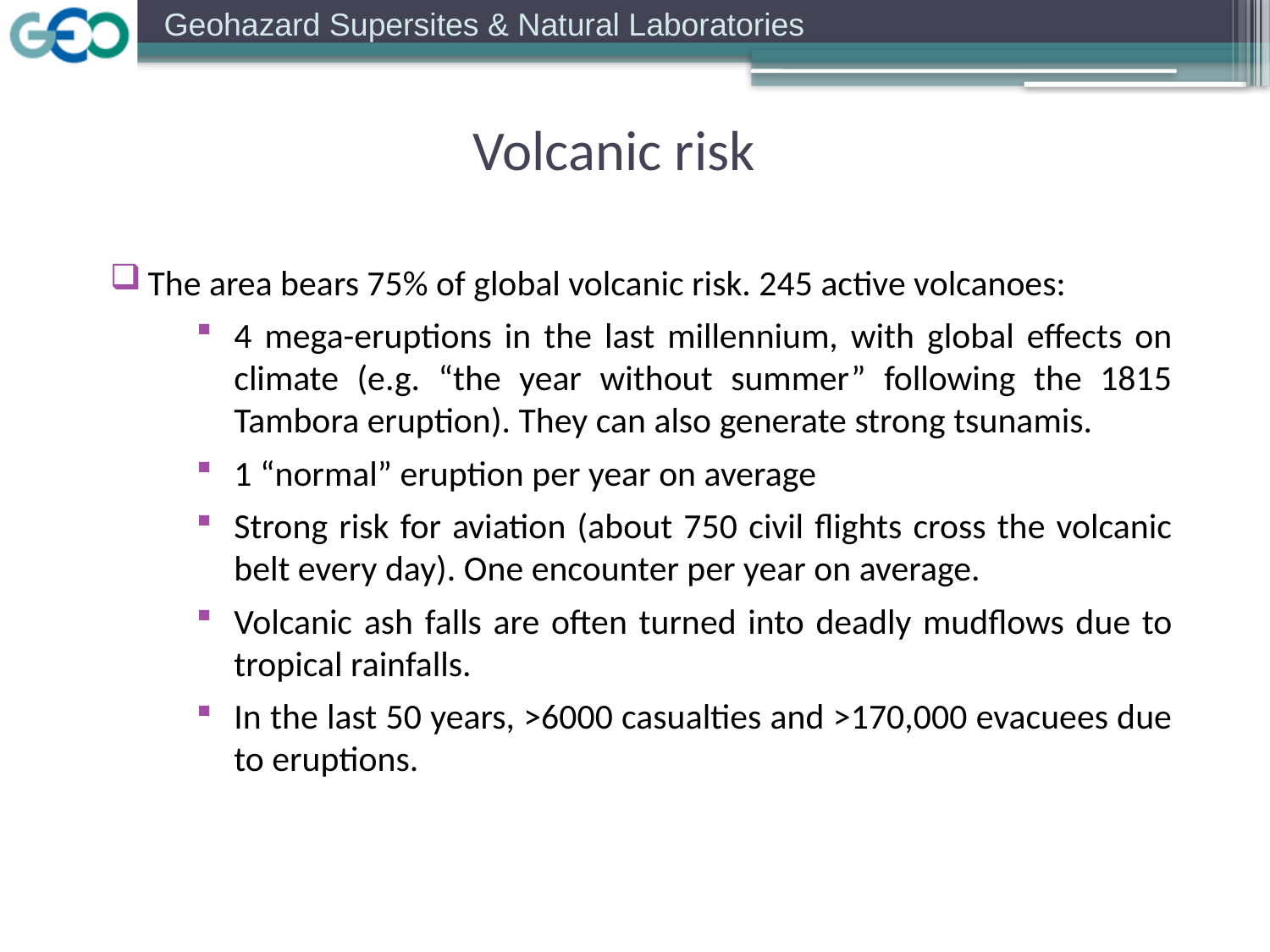

Volcanic risk

The area bears 75% of global volcanic risk. 245 active volcanoes:
4 mega-eruptions in the last millennium, with global effects on climate (e.g. “the year without summer” following the 1815 Tambora eruption). They can also generate strong tsunamis.
1 “normal” eruption per year on average
Strong risk for aviation (about 750 civil flights cross the volcanic belt every day). One encounter per year on average.
Volcanic ash falls are often turned into deadly mudflows due to tropical rainfalls.
In the last 50 years, >6000 casualties and >170,000 evacuees due to eruptions.